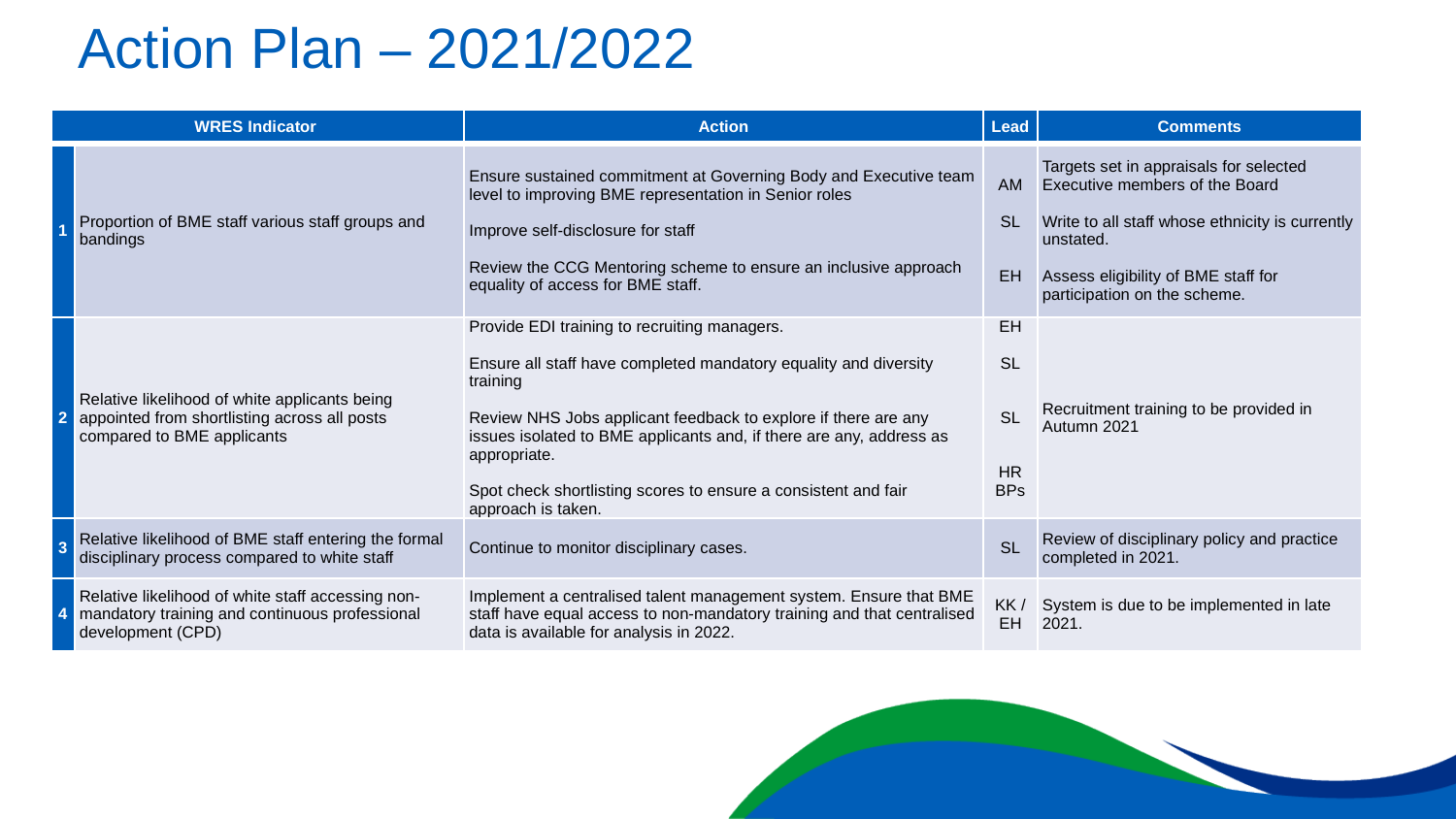

# Action Plan – 2021/2022
| WRES Indicator |  | Action | Lead | Comments |
| --- | --- | --- | --- | --- |
| 1 | Proportion of BME staff various staff groups and bandings | Ensure sustained commitment at Governing Body and Executive team level to improving BME representation in Senior roles Improve self-disclosure for staff Review the CCG Mentoring scheme to ensure an inclusive approach equality of access for BME staff. | AM SL EH | Targets set in appraisals for selected Executive members of the Board Write to all staff whose ethnicity is currently unstated. Assess eligibility of BME staff for participation on the scheme. |
| 2 | Relative likelihood of white applicants being appointed from shortlisting across all posts compared to BME applicants | Provide EDI training to recruiting managers. Ensure all staff have completed mandatory equality and diversity training Review NHS Jobs applicant feedback to explore if there are any issues isolated to BME applicants and, if there are any, address as appropriate. Spot check shortlisting scores to ensure a consistent and fair approach is taken. | EH SL SL HR BPs | Recruitment training to be provided in Autumn 2021 |
| 3 | Relative likelihood of BME staff entering the formal disciplinary process compared to white staff | Continue to monitor disciplinary cases. | SL | Review of disciplinary policy and practice completed in 2021. |
| 4 | Relative likelihood of white staff accessing non-mandatory training and continuous professional development (CPD) | Implement a centralised talent management system. Ensure that BME staff have equal access to non-mandatory training and that centralised data is available for analysis in 2022. | KK / EH | System is due to be implemented in late 2021. |
Improve self-disclosure of ethnicity information (write to staff who are not stated)
Equalities training / recruitment training (both for board appointments and for all appointments)